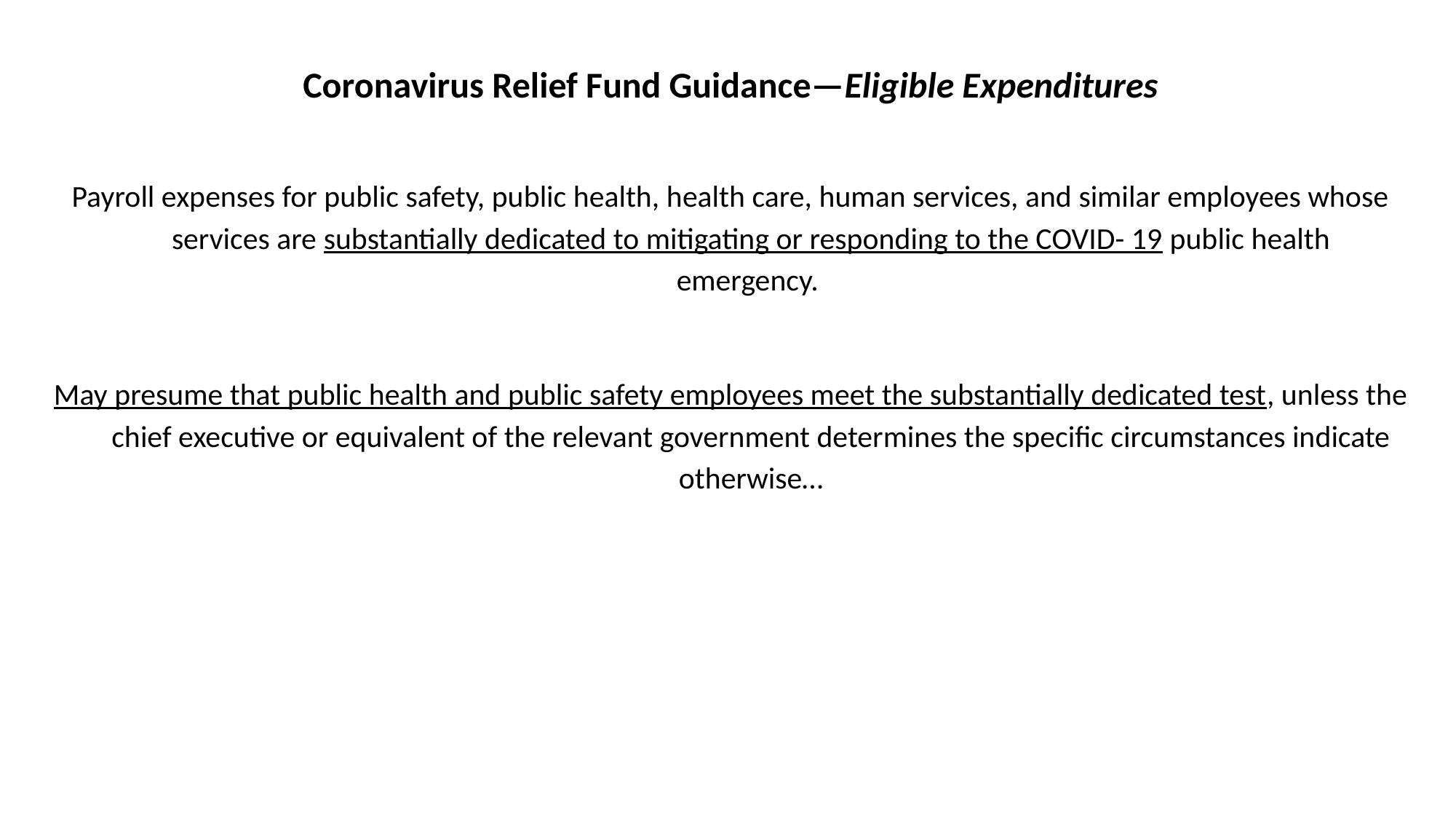

Coronavirus Relief Fund Guidance—Eligible Expenditures

Payroll expenses for public safety, public health, health care, human services, and similar employees whose services are substantially dedicated to mitigating or responding to the COVID- 19 public health emergency.

May presume that public health and public safety employees meet the substantially dedicated test, unless the chief executive or equivalent of the relevant government determines the specific circumstances indicate otherwise…